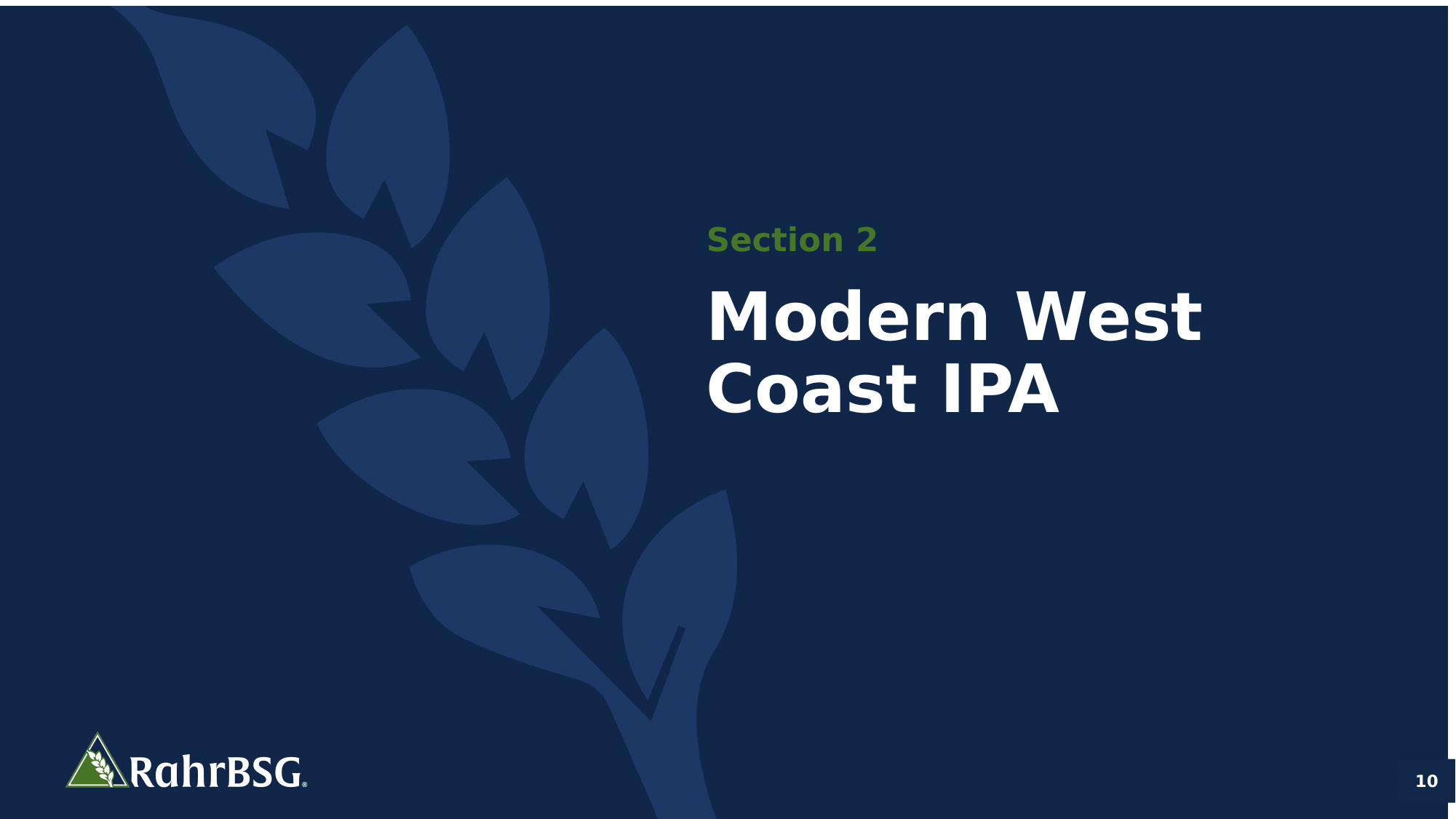

Section 2
# Modern West Coast IPA

10